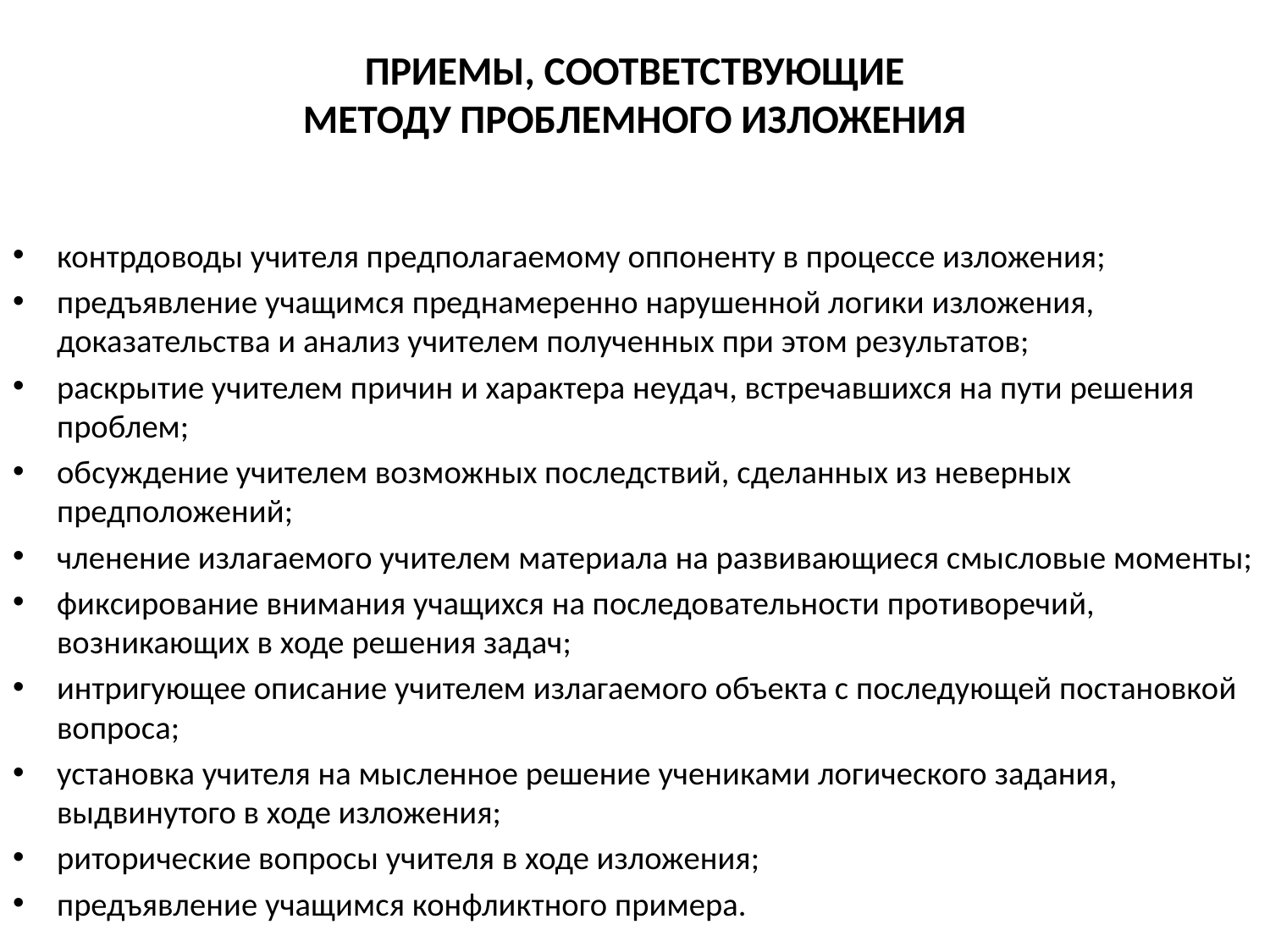

# ПРИЕМЫ, СООТВЕТСТВУЮЩИЕ МЕТОДУ ПРОБЛЕМНОГО ИЗЛОЖЕНИЯ
контрдоводы учителя предполагаемому оппоненту в процессе изложения;
предъявление учащимся преднамеренно нарушенной логики изложения, доказательства и анализ учителем полученных при этом результатов;
раскрытие учителем причин и характера неудач, встречавшихся на пути решения проблем;
обсуждение учителем возможных последствий, сделанных из неверных предположений;
членение излагаемого учителем материала на развивающиеся смысловые моменты;
фиксирование внимания учащихся на последовательности противоречий, возникающих в ходе решения задач;
интригующее описание учителем излагаемого объекта с последующей постановкой вопроса;
установка учителя на мысленное решение учениками логического задания, выдвинутого в ходе изложения;
риторические вопросы учителя в ходе изложения;
предъявление учащимся конфликтного примера.